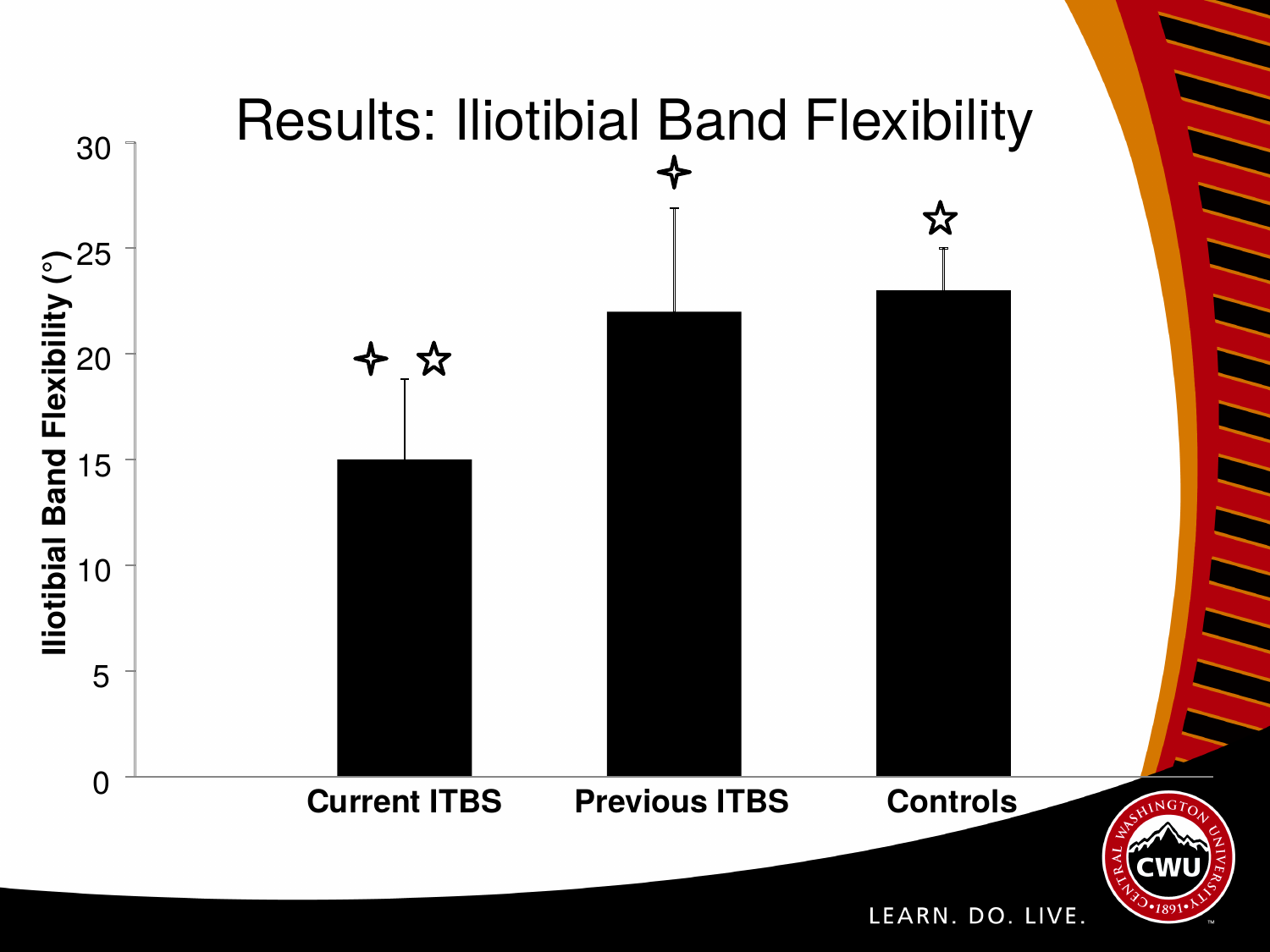

# Results: Iliotibial Band Flexibility

30

25

20

Iliotibial Band Flexibility (°)
15

10
5
0

Previous ITBS           Controls
Current ITBS